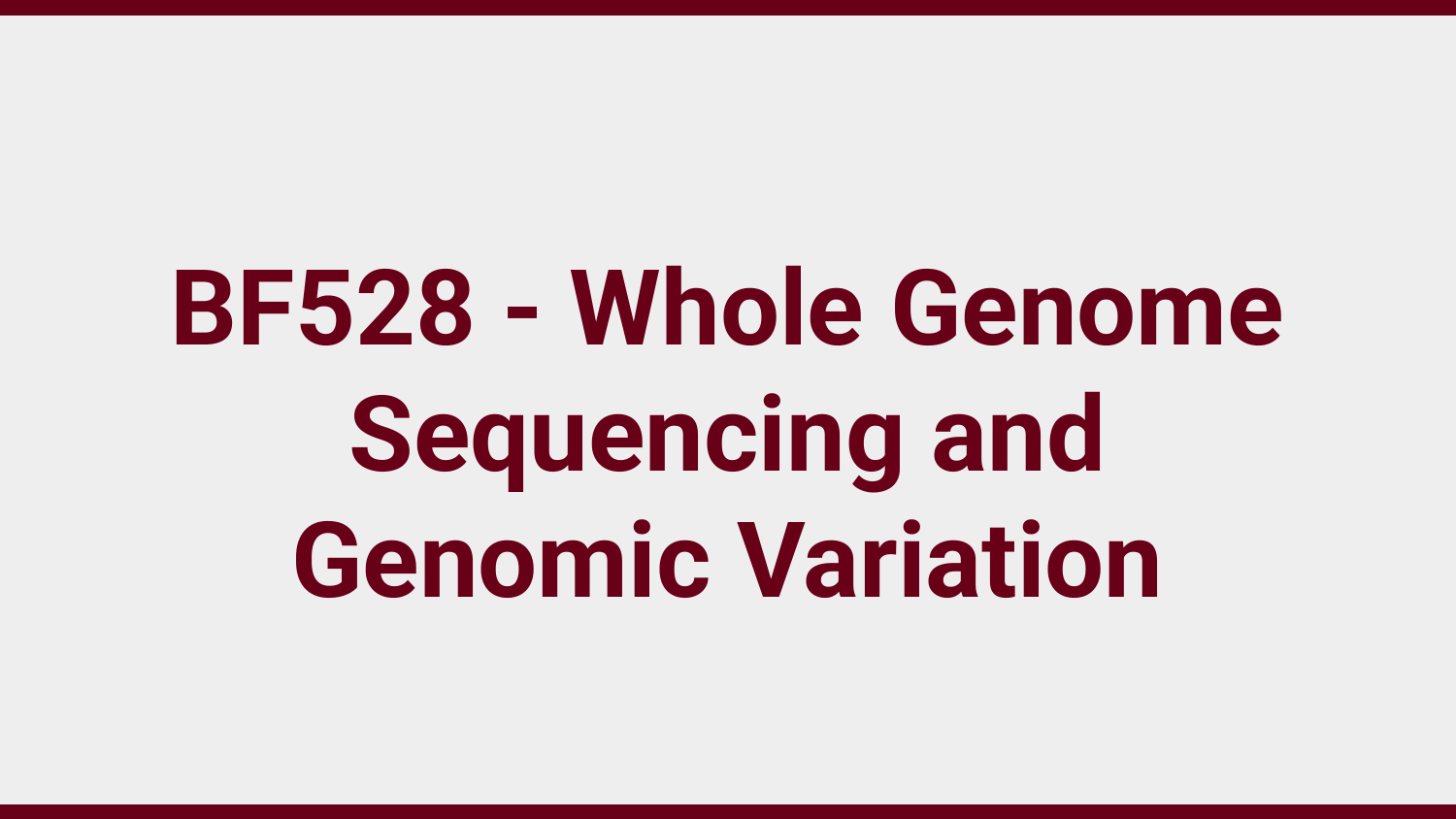

# BF528 - Whole Genome Sequencing and Genomic Variation